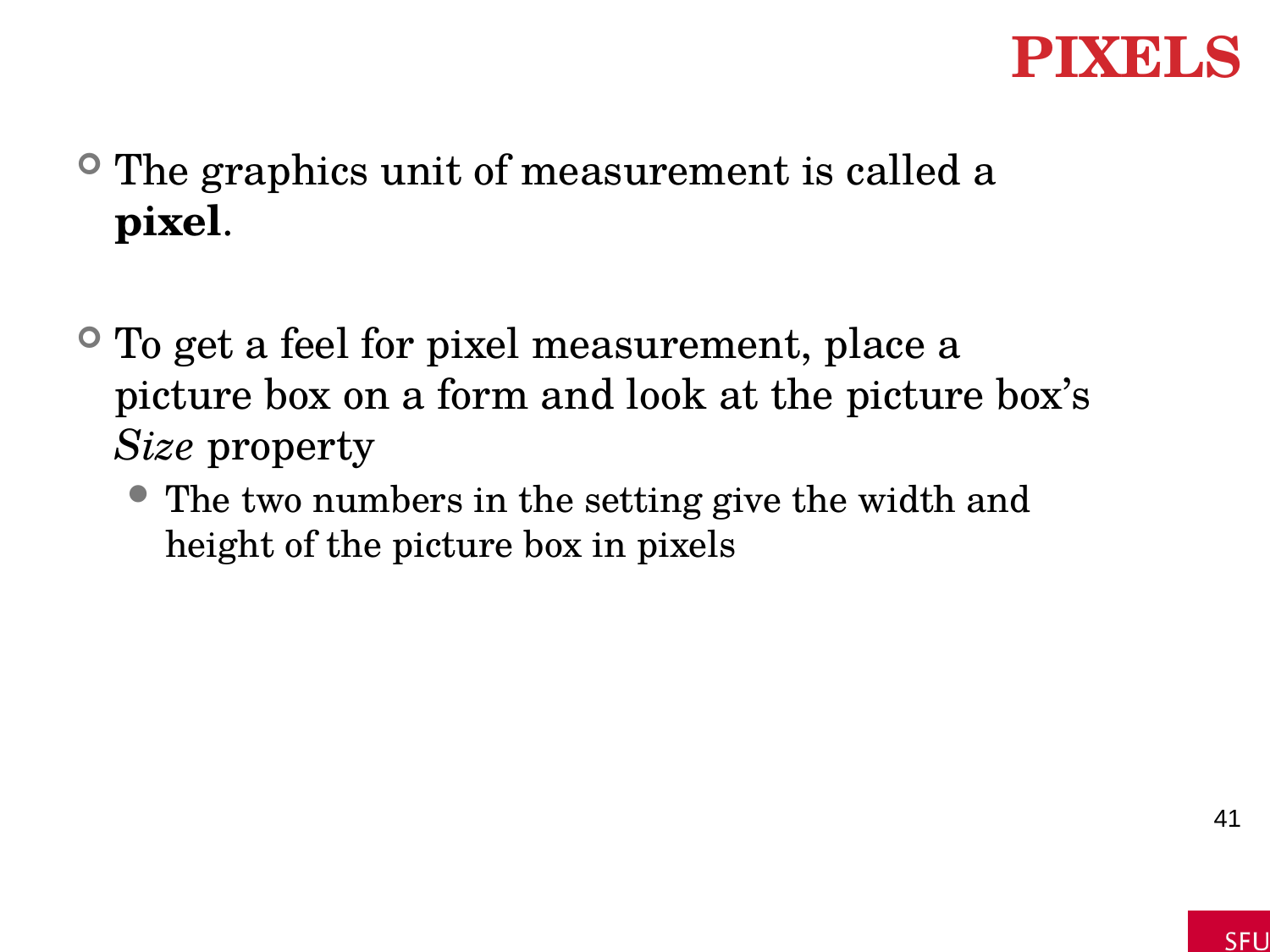

# Pixels
The graphics unit of measurement is called a pixel.

To get a feel for pixel measurement, place a picture box on a form and look at the picture box’s Size property
The two numbers in the setting give the width and height of the picture box in pixels
41